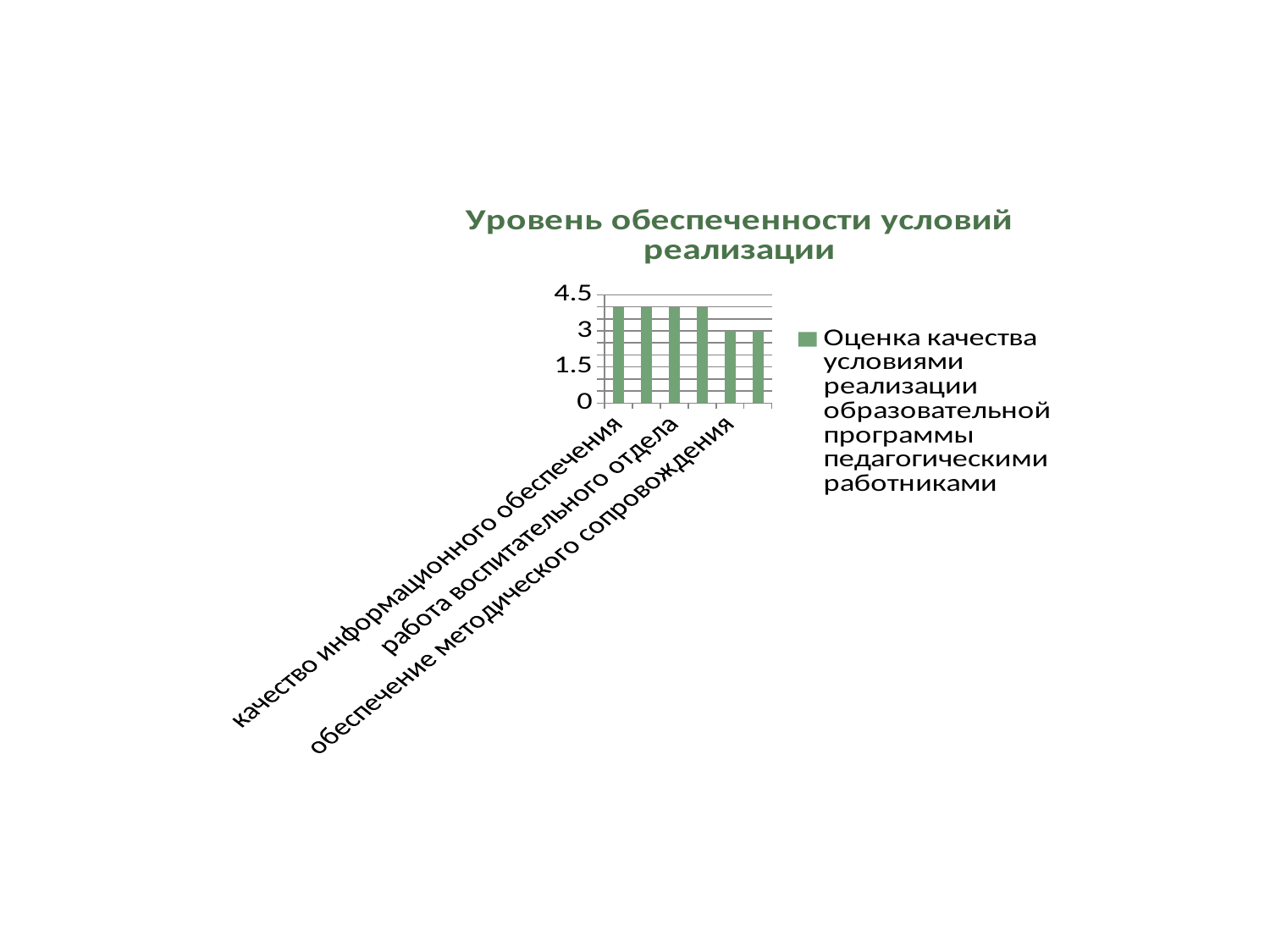

### Chart: Уровень обеспеченности условий реализации

| Category | Оценка качества условиями реализации образовательной программы педагогическими работниками  |
|---|---|
| качество информационного обеспечения | 4.0 |
| работа учебной части | 4.0 |
| работа воспитательного отдела | 4.0 |
| работа методслужбы | 4.0 |
| обеспечение методического сопровождения | 3.0 |
| обеспечение необходимыми ресурсами | 3.0 |